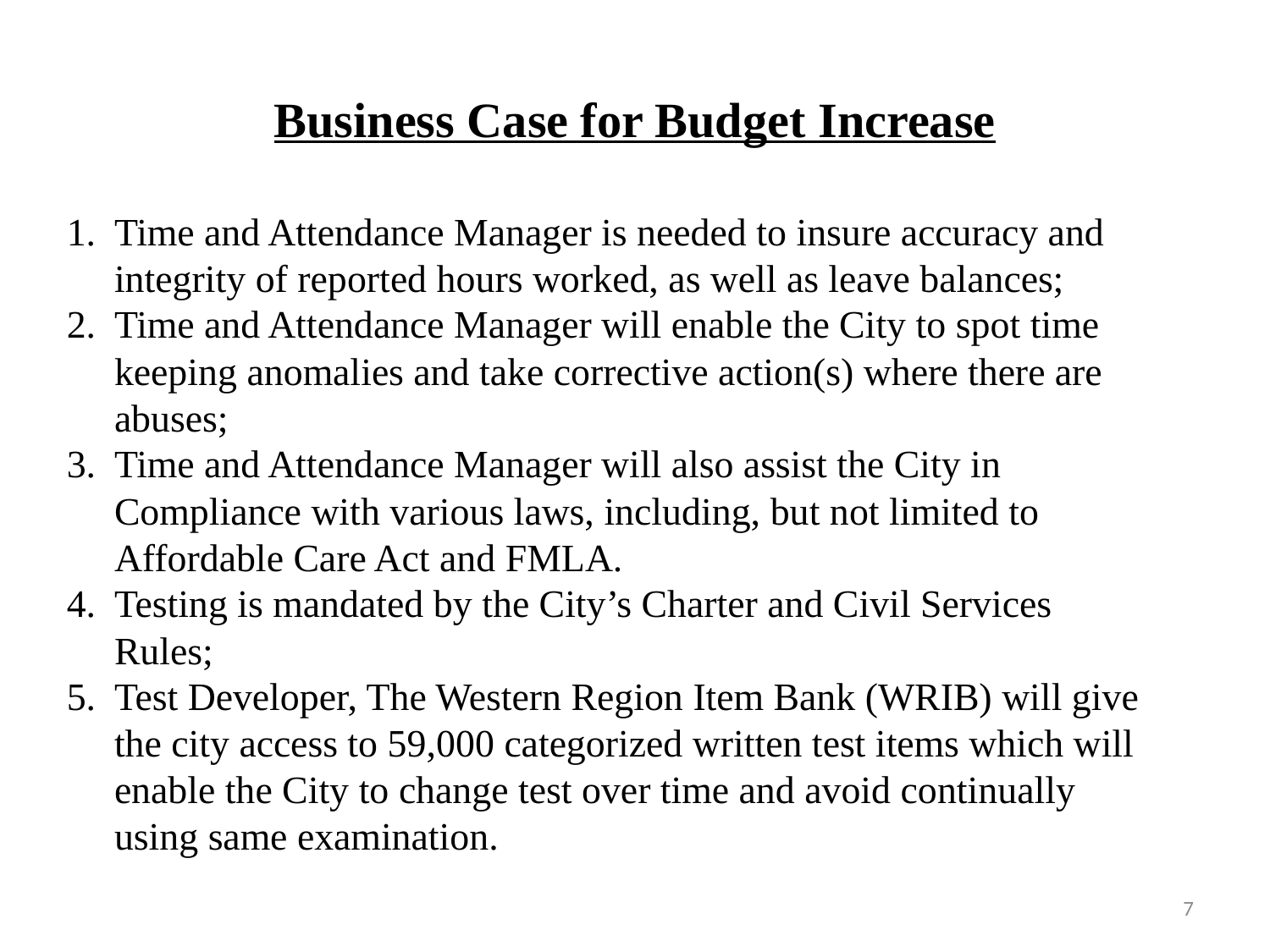

# Business Case for Budget Increase
Time and Attendance Manager is needed to insure accuracy and integrity of reported hours worked, as well as leave balances;
Time and Attendance Manager will enable the City to spot time keeping anomalies and take corrective action(s) where there are abuses;
Time and Attendance Manager will also assist the City in Compliance with various laws, including, but not limited to Affordable Care Act and FMLA.
Testing is mandated by the City’s Charter and Civil Services Rules;
Test Developer, The Western Region Item Bank (WRIB) will give the city access to 59,000 categorized written test items which will enable the City to change test over time and avoid continually using same examination.

7